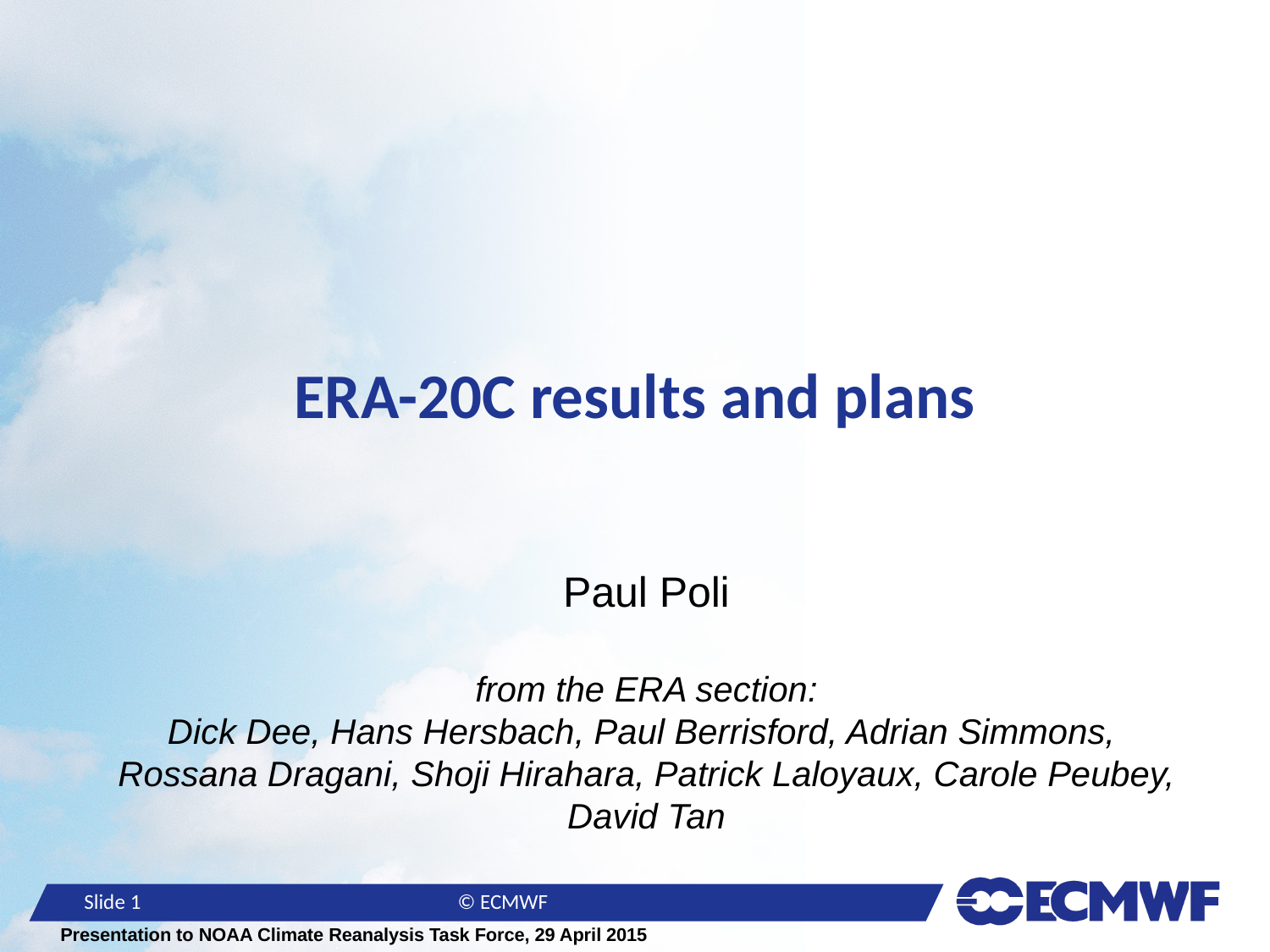

# ERA-20C results and plans
Paul Poli

from the ERA section:
Dick Dee, Hans Hersbach, Paul Berrisford, Adrian Simmons,
Rossana Dragani, Shoji Hirahara, Patrick Laloyaux, Carole Peubey, David Tan